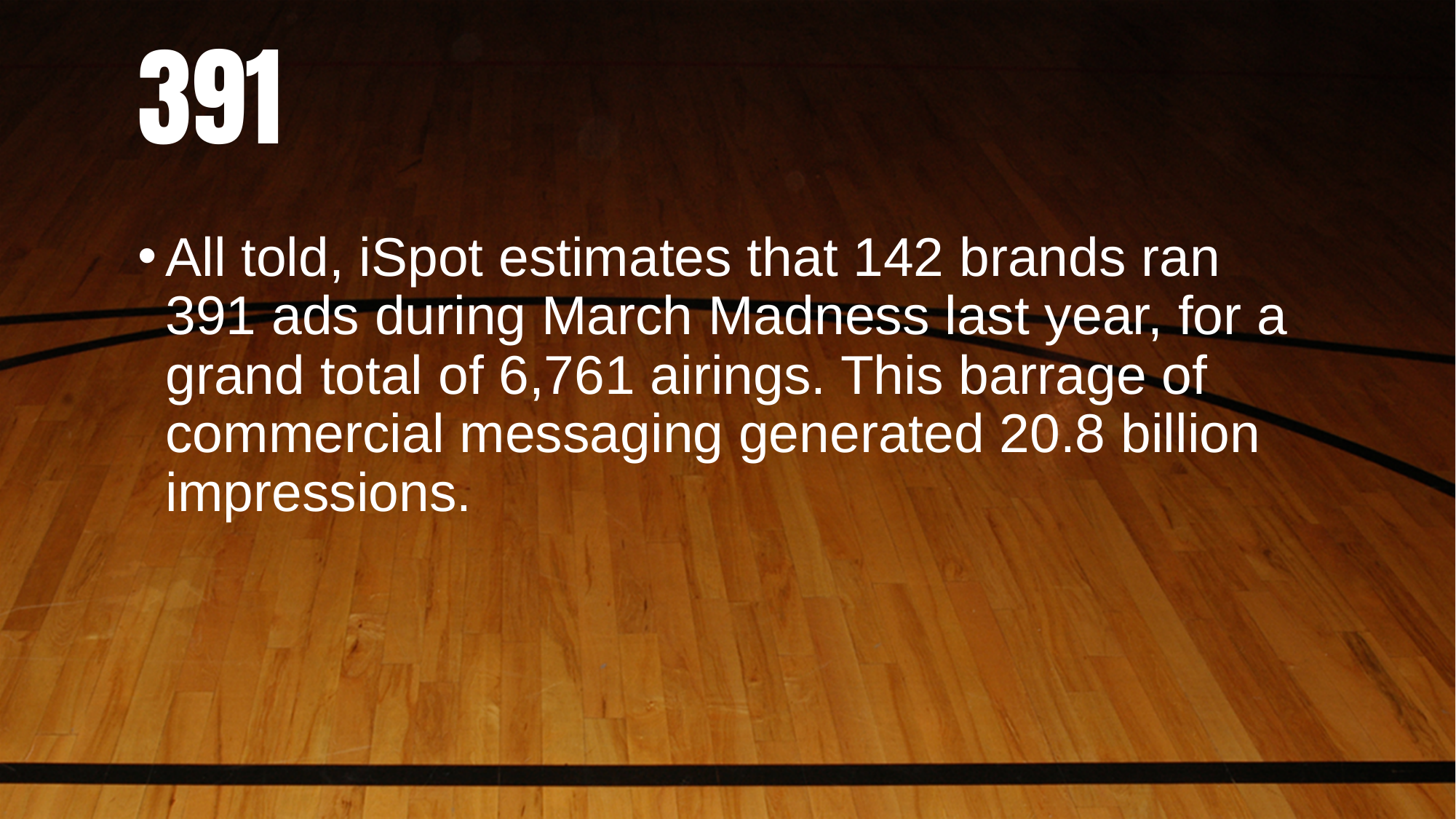

# 391
All told, iSpot estimates that 142 brands ran 391 ads during March Madness last year, for a grand total of 6,761 airings. This barrage of commercial messaging generated 20.8 billion impressions.